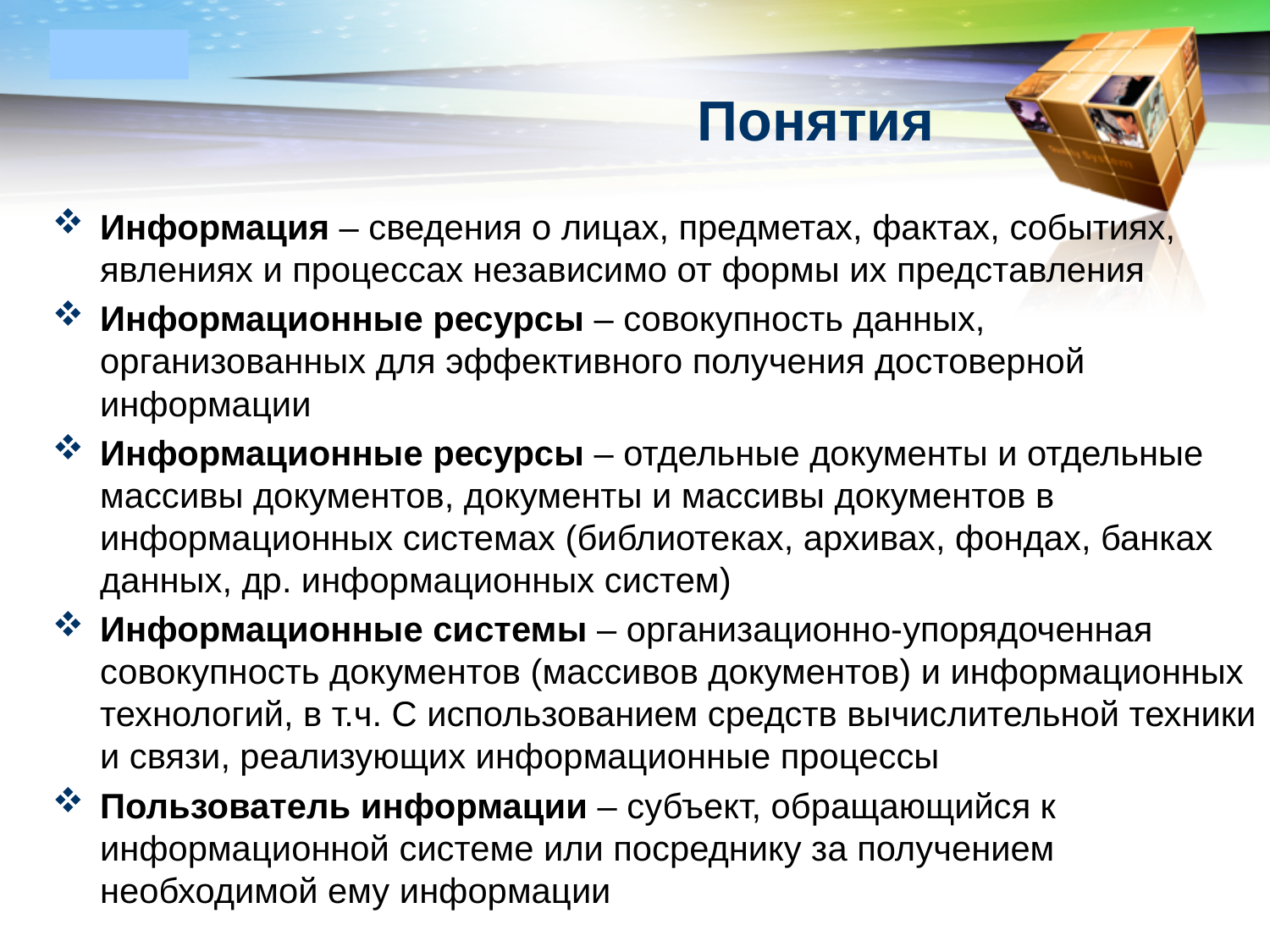

# Понятия
Информация – сведения о лицах, предметах, фактах, событиях, явлениях и процессах независимо от формы их представления
Информационные ресурсы – совокупность данных, организованных для эффективного получения достоверной информации
Информационные ресурсы – отдельные документы и отдельные массивы документов, документы и массивы документов в информационных системах (библиотеках, архивах, фондах, банках данных, др. информационных систем)
Информационные системы – организационно-упорядоченная совокупность документов (массивов документов) и информационных технологий, в т.ч. С использованием средств вычислительной техники и связи, реализующих информационные процессы
Пользователь информации – субъект, обращающийся к информационной системе или посреднику за получением необходимой ему информации